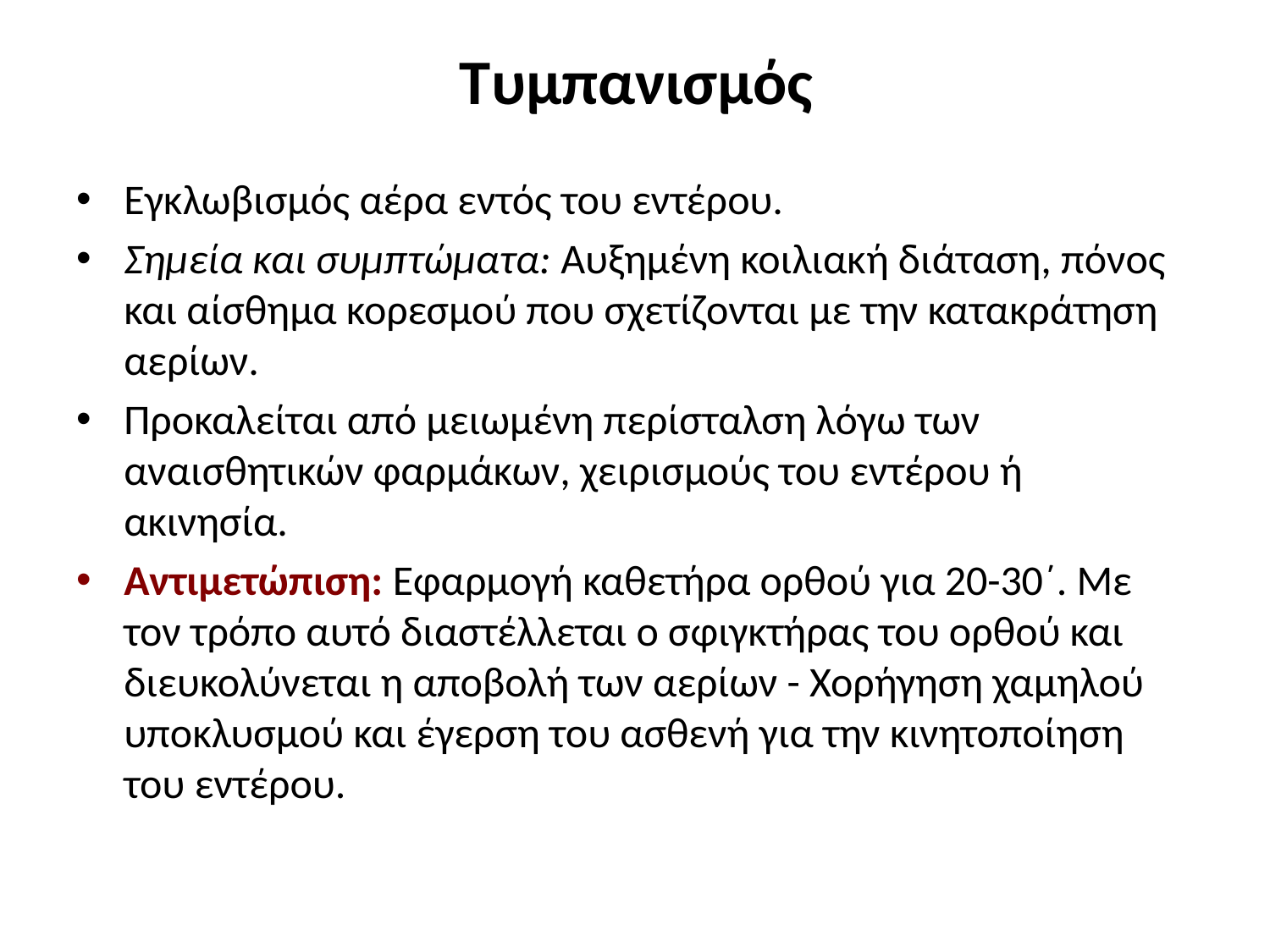

# Τυμπανισμός
Εγκλωβισμός αέρα εντός του εντέρου.
Σημεία και συμπτώματα: Αυξημένη κοιλιακή διάταση, πόνος και αίσθημα κορεσμού που σχετίζονται με την κατακράτηση αερίων.
Προκαλείται από μειωμένη περίσταλση λόγω των αναισθητικών φαρμάκων, χειρισμούς του εντέρου ή ακινησία.
Αντιμετώπιση: Εφαρμογή καθετήρα ορθού για 20-30΄. Με τον τρόπο αυτό διαστέλλεται ο σφιγκτήρας του ορθού και διευκολύνεται η αποβολή των αερίων - Χορήγηση χαμηλού υποκλυσμού και έγερση του ασθενή για την κινητοποίηση του εντέρου.